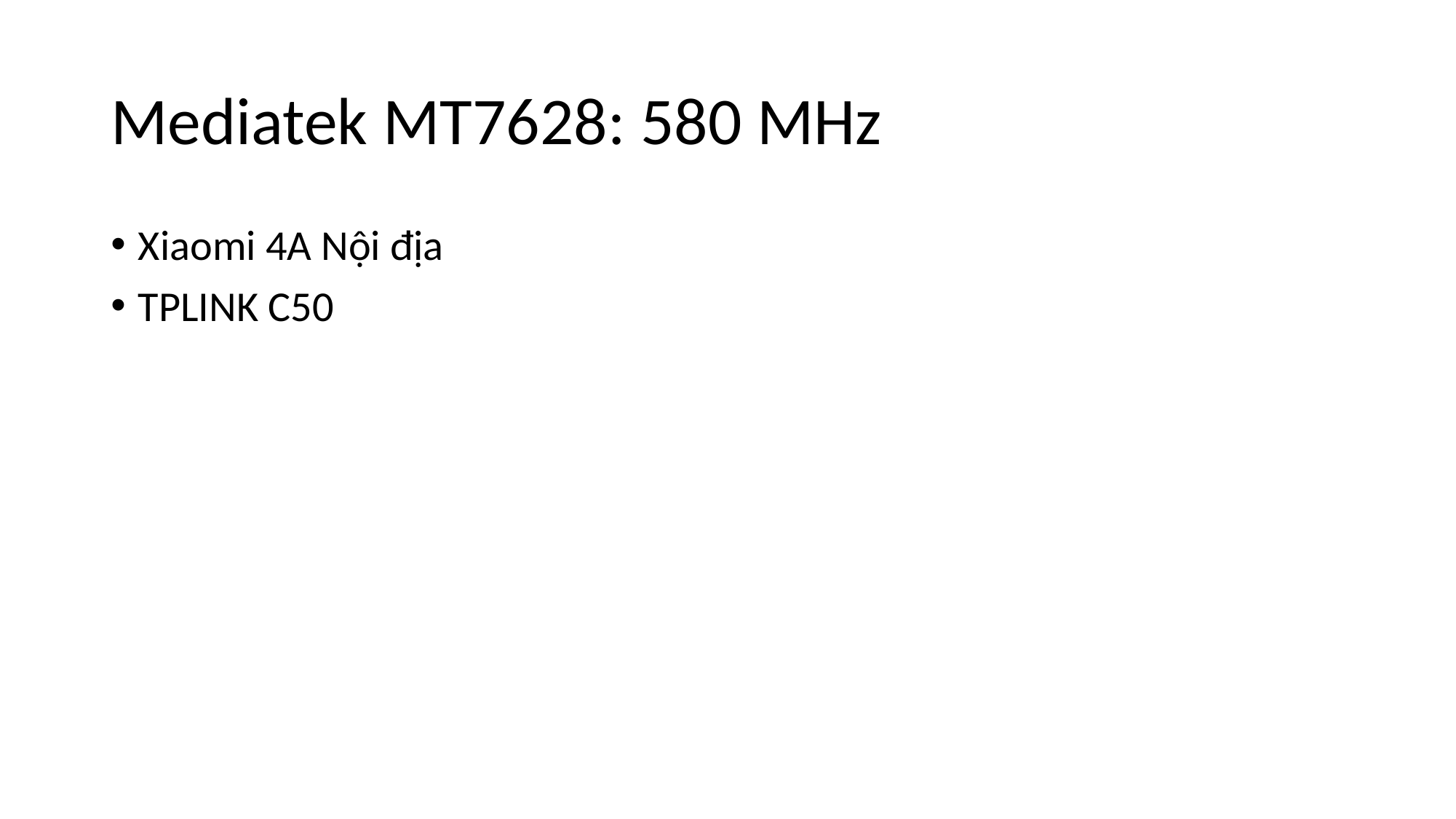

# Mediatek MT7628: 580 MHz
Xiaomi 4A Nội địa
TPLINK C50